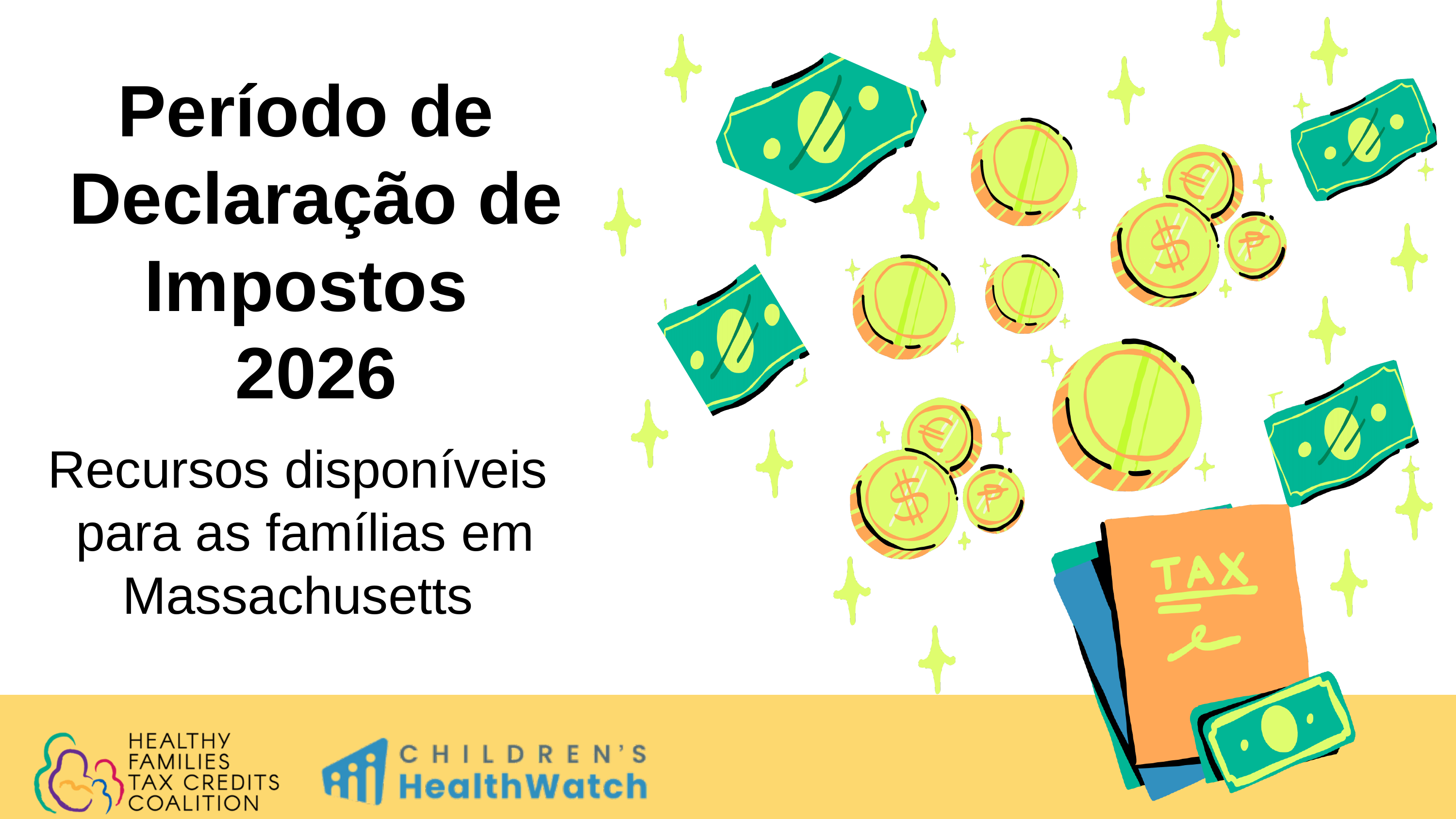

Período de
Declaração de Impostos
2026

Recursos disponíveis
para as famílias em Massachusetts